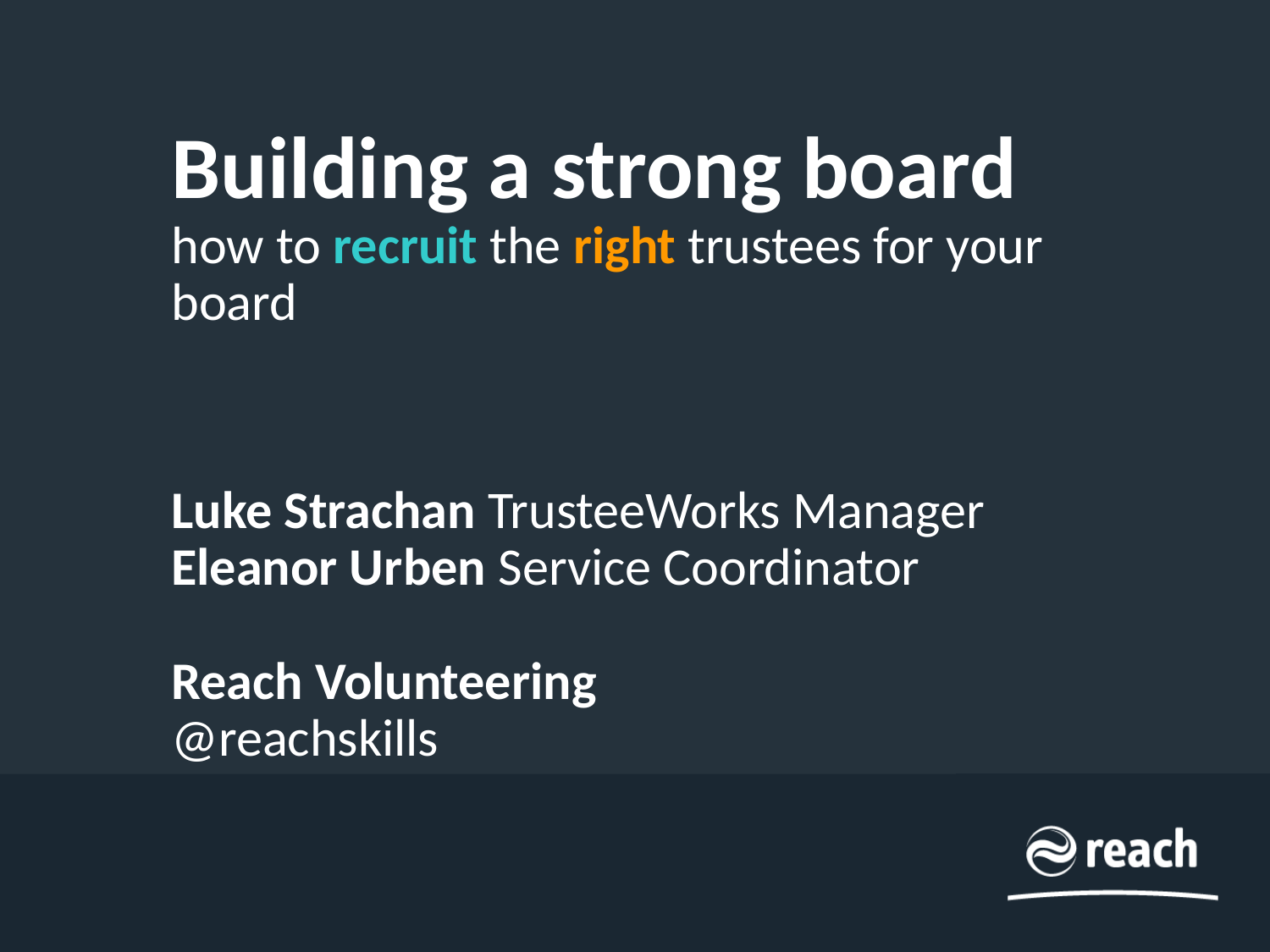

# Building a strong board how to recruit the right trustees for your board Luke Strachan TrusteeWorks Manager Eleanor Urben Service Coordinator Reach Volunteering @reachskills